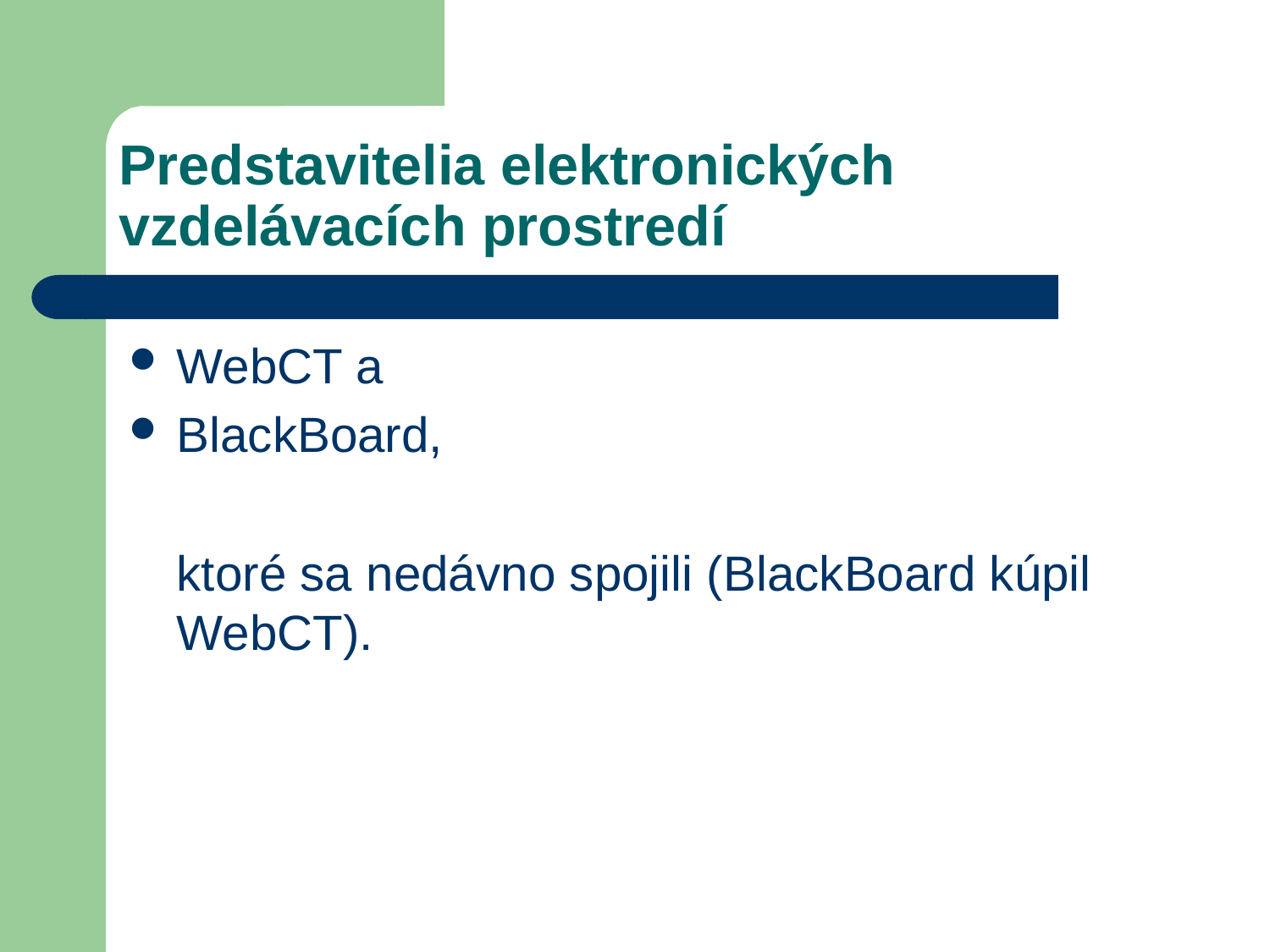

# Predstavitelia elektronických vzdelávacích prostredí
WebCT a
BlackBoard,

	ktoré sa nedávno spojili (BlackBoard kúpil WebCT).